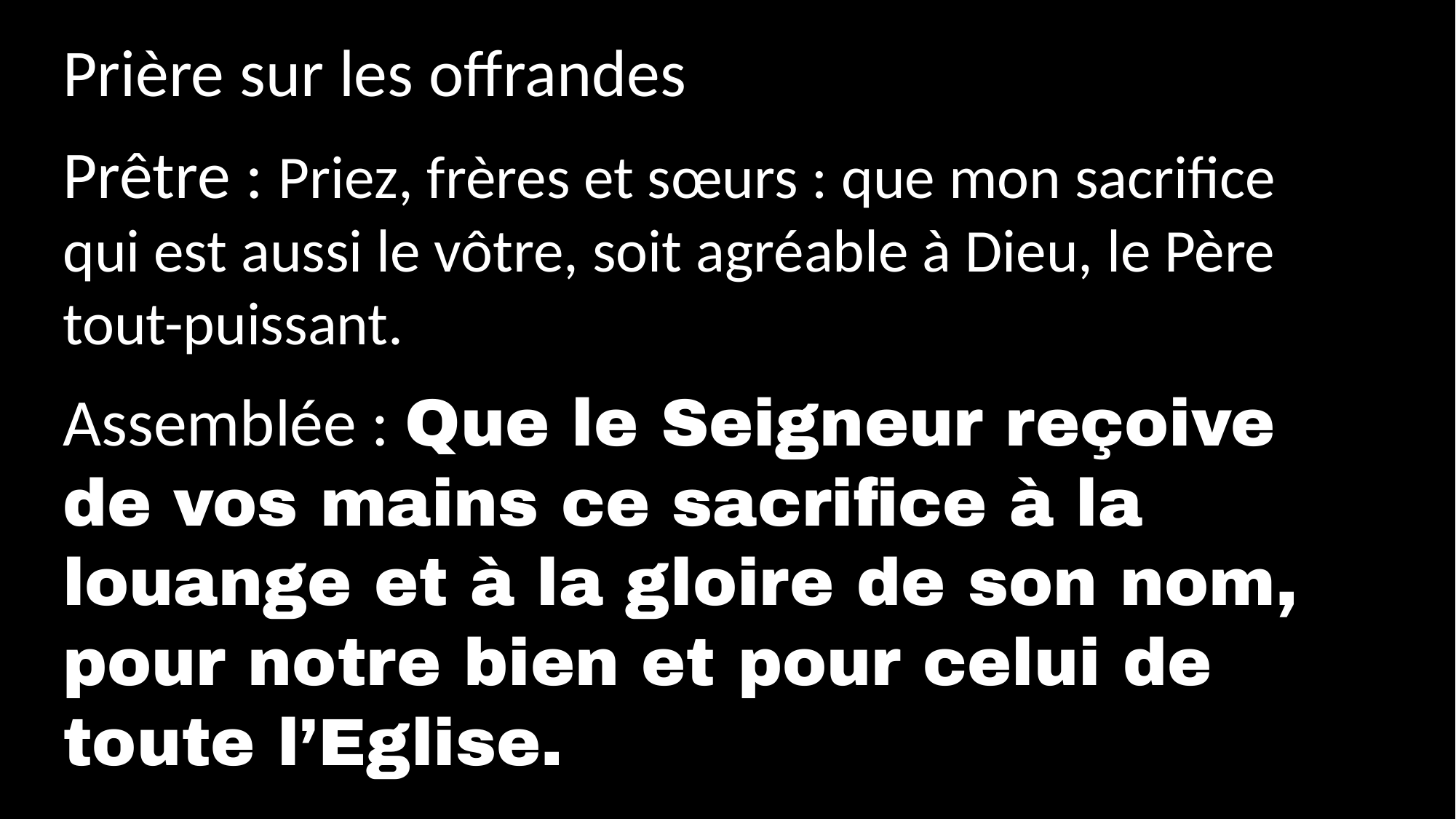

Prière sur les offrandes

Prêtre : Priez, frères et sœurs : que mon sacrifice qui est aussi le vôtre, soit agréable à Dieu, le Père tout-puissant.

Assemblée : Que le Seigneur reçoive de vos mains ce sacrifice à la louange et à la gloire de son nom, pour notre bien et pour celui de toute l’Eglise.